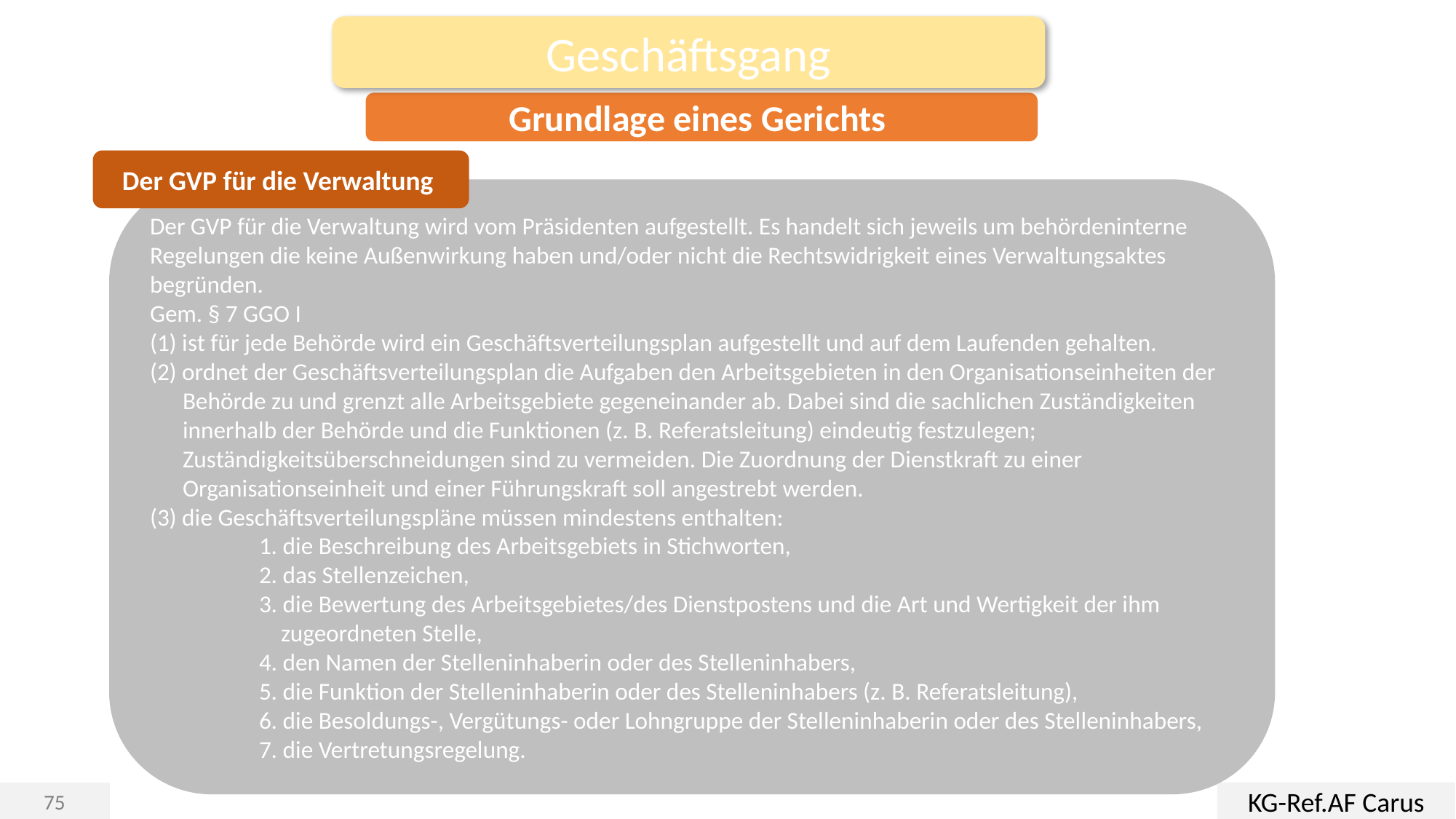

Geschäftsgang
Grundlage eines Gerichts
Der GVP für die Verwaltung
Der GVP für die Verwaltung wird vom Präsidenten aufgestellt. Es handelt sich jeweils um behördeninterne Regelungen die keine Außenwirkung haben und/oder nicht die Rechtswidrigkeit eines Verwaltungsaktes begründen.
Gem. § 7 GGO I
(1) ist für jede Behörde wird ein Geschäftsverteilungsplan aufgestellt und auf dem Laufenden gehalten.
(2) ordnet der Geschäftsverteilungsplan die Aufgaben den Arbeitsgebieten in den Organisationseinheiten der
      Behörde zu und grenzt alle Arbeitsgebiete gegeneinander ab. Dabei sind die sachlichen Zuständigkeiten
      innerhalb der Behörde und die Funktionen (z. B. Referatsleitung) eindeutig festzulegen;
      Zuständigkeitsüberschneidungen sind zu vermeiden. Die Zuordnung der Dienstkraft zu einer
      Organisationseinheit und einer Führungskraft soll angestrebt werden.
(3) die Geschäftsverteilungspläne müssen mindestens enthalten:
	1. die Beschreibung des Arbeitsgebiets in Stichworten,
	2. das Stellenzeichen,
	3. die Bewertung des Arbeitsgebietes/des Dienstpostens und die Art und Wertigkeit der ihm 	    zugeordneten Stelle,
	4. den Namen der Stelleninhaberin oder des Stelleninhabers,
	5. die Funktion der Stelleninhaberin oder des Stelleninhabers (z. B. Referatsleitung),
	6. die Besoldungs-, Vergütungs- oder Lohngruppe der Stelleninhaberin oder des Stelleninhabers,
	7. die Vertretungsregelung.
KG-Ref.AF Carus
75